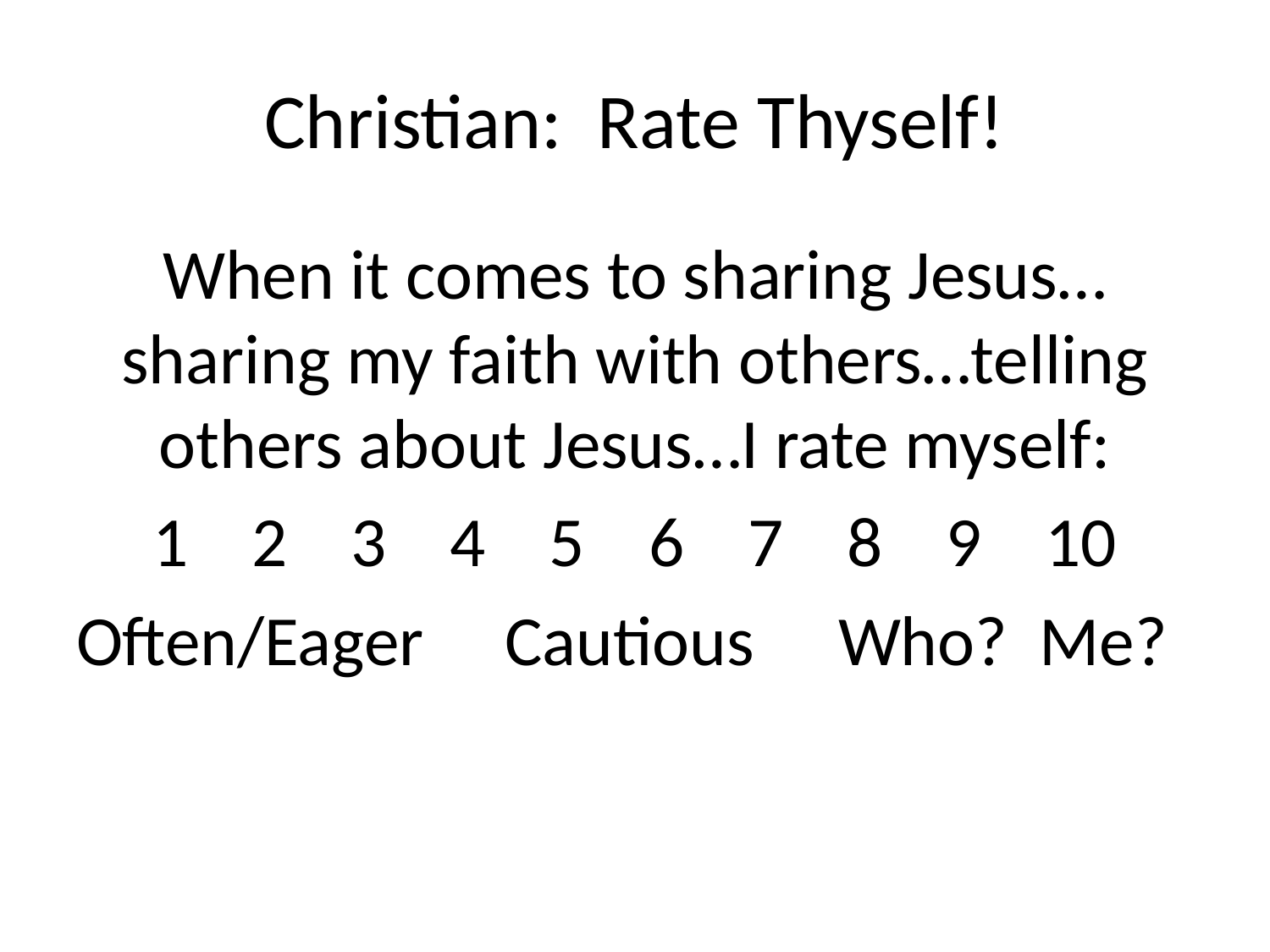

# Christian:  Rate Thyself!
When it comes to sharing Jesus…sharing my faith with others…telling others about Jesus…I rate myself:
1    2    3    4    5    6    7    8    9    10
Often/Eager	   Cautious	Who?  Me?